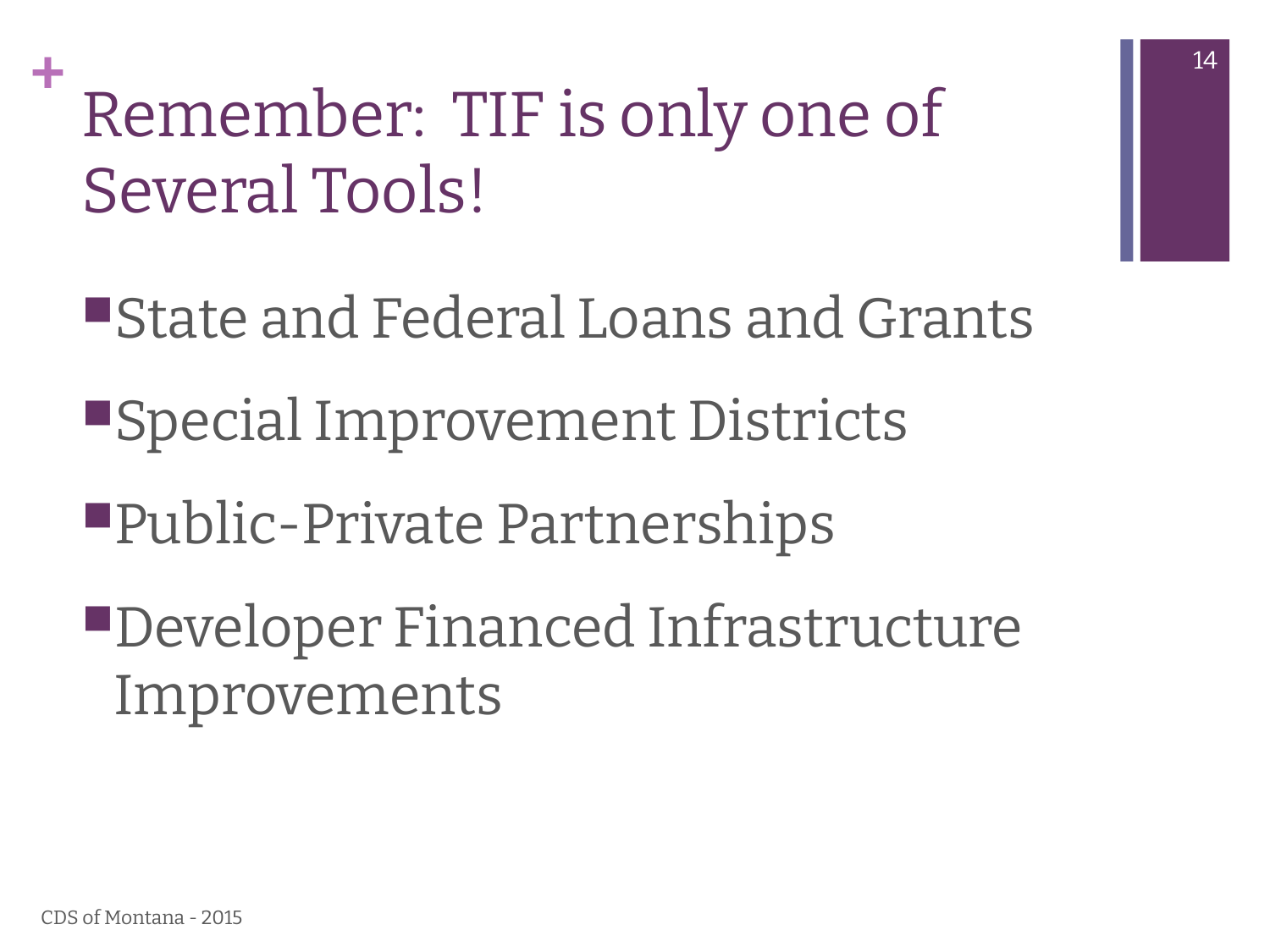

14
# Remember:  TIF is only one of Several Tools!
State and Federal Loans and Grants
Special Improvement Districts
Public-Private Partnerships
Developer Financed Infrastructure Improvements

CDS of Montana - 2015